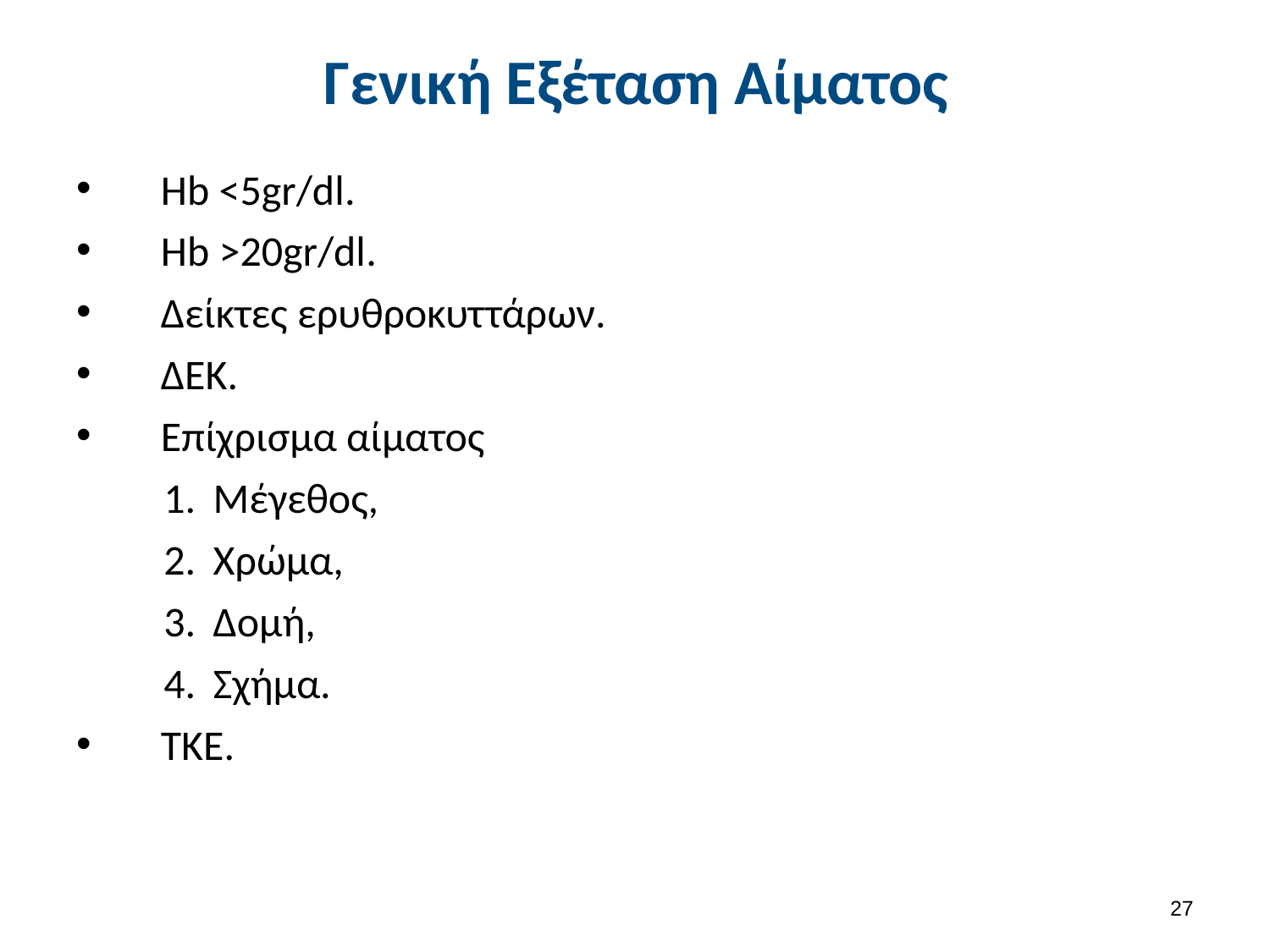

# Γενική Εξέταση Αίματος
Hb <5gr/dl.
Hb >20gr/dl.
Δείκτες ερυθροκυττάρων.
ΔΕΚ.
Επίχρισμα αίματος
Μέγεθος,
Χρώμα,
Δομή,
Σχήμα.
ΤΚΕ.
27